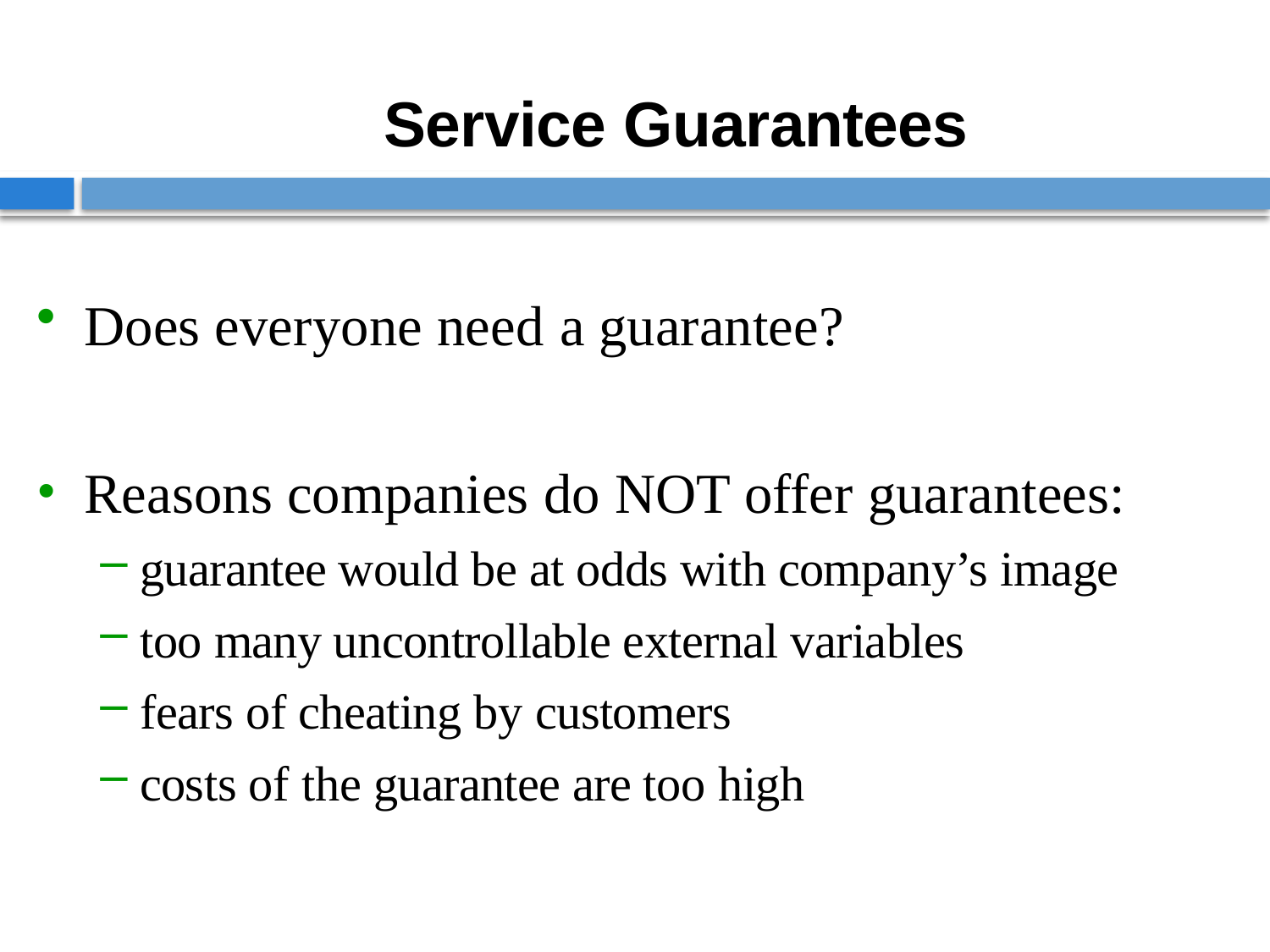

Service Guarantees
Does everyone need a guarantee?

Reasons companies do NOT offer guarantees:
guarantee would be at odds with company’s image
too many uncontrollable external variables
fears of cheating by customers
costs of the guarantee are too high